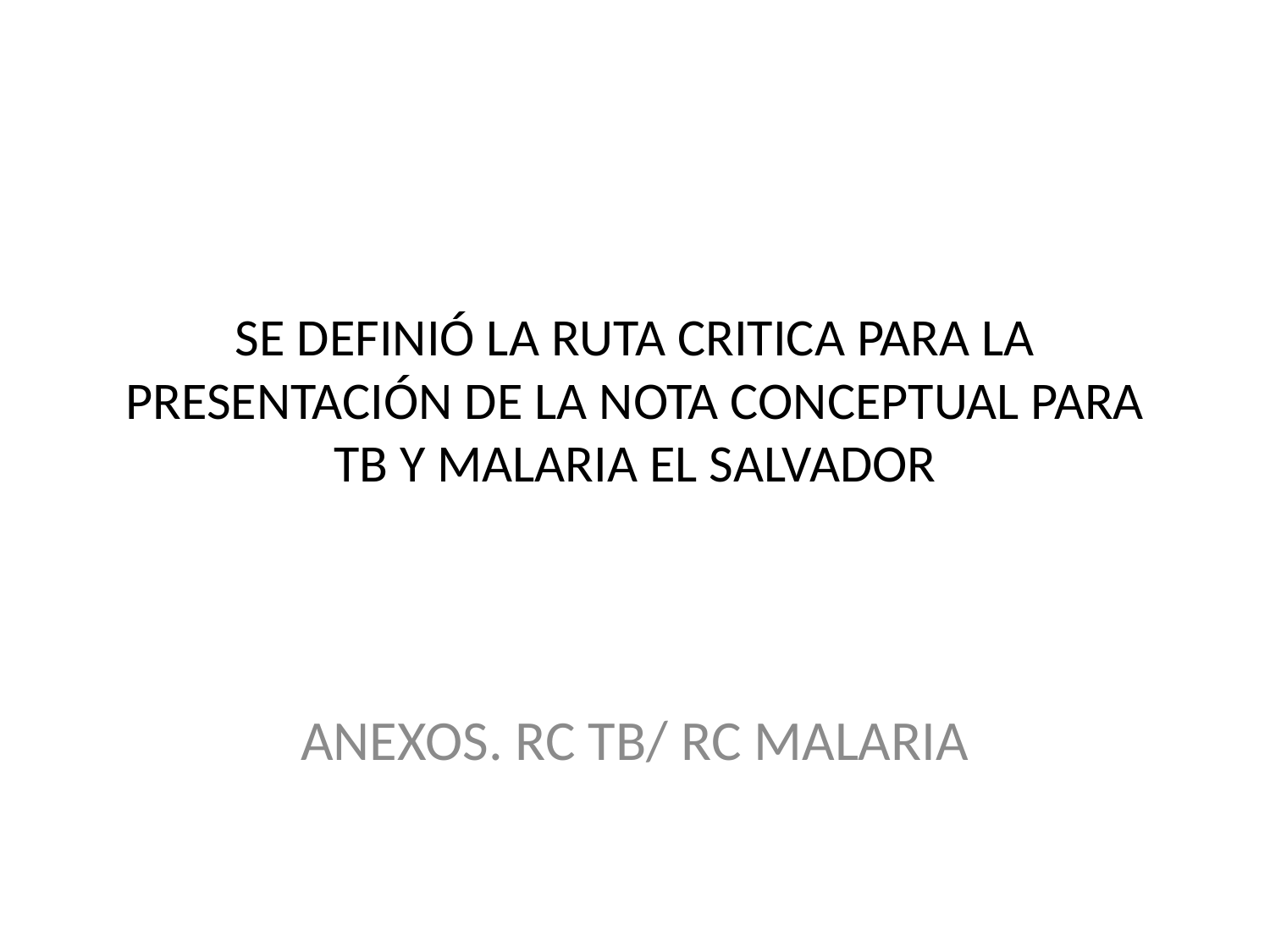

# SE DEFINIÓ LA RUTA CRITICA PARA LA PRESENTACIÓN DE LA NOTA CONCEPTUAL PARA TB Y MALARIA EL SALVADOR

ANEXOS. RC TB/ RC MALARIA